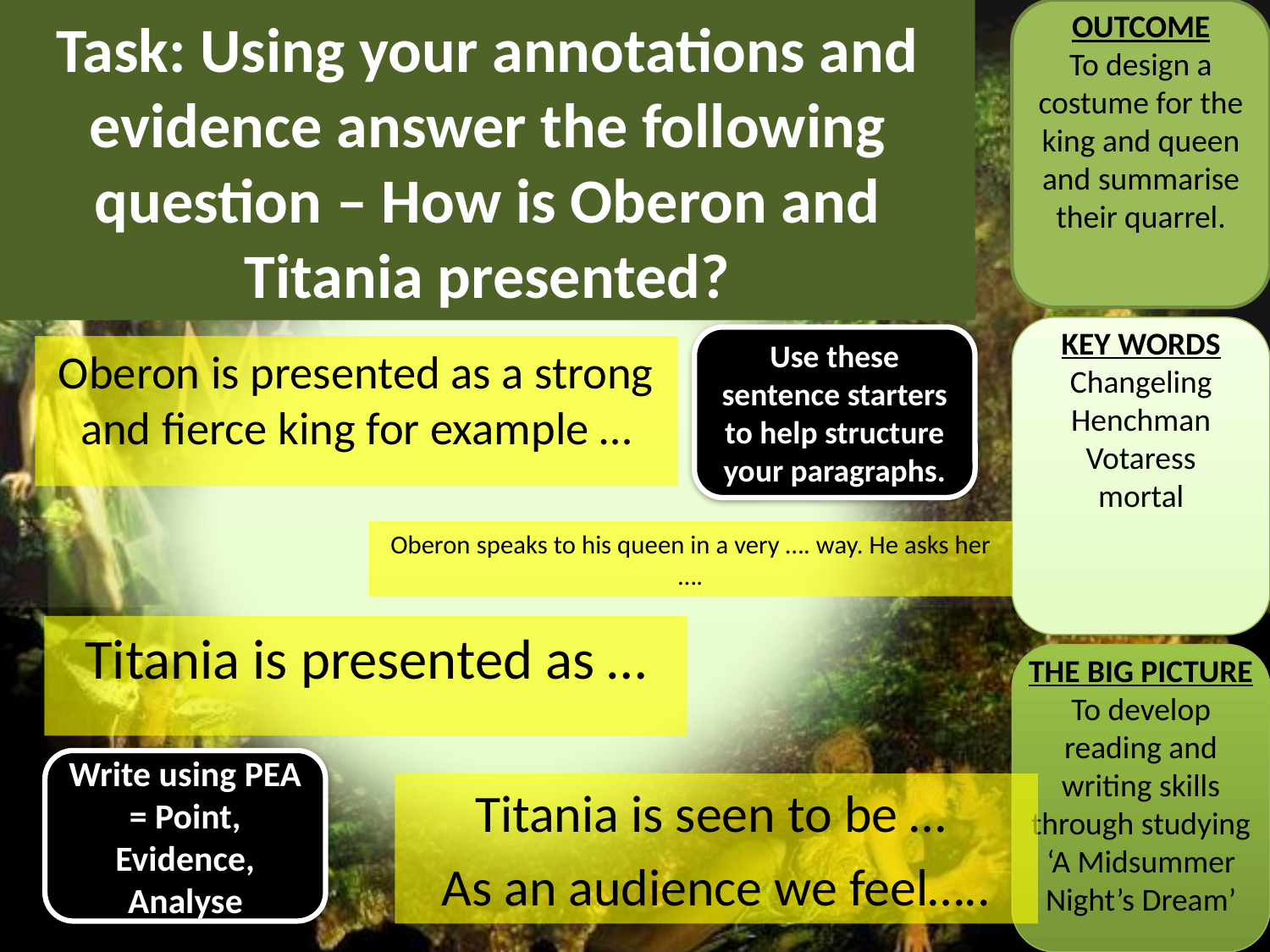

# Task: Using your annotations and evidence answer the following question – How is Oberon and Titania presented?
OUTCOME
To design a costume for the king and queen and summarise their quarrel.
KEY WORDS
Changeling
Henchman
Votaress
mortal
Use these sentence starters to help structure your paragraphs.
Oberon is presented as a strong and fierce king for example …
Oberon speaks to his queen in a very …. way. He asks her ….
Titania is presented as …
THE BIG PICTURE
To develop reading and writing skills through studying ‘A Midsummer Night’s Dream’
Write using PEA = Point, Evidence, Analyse
Titania is seen to be …
As an audience we feel…..